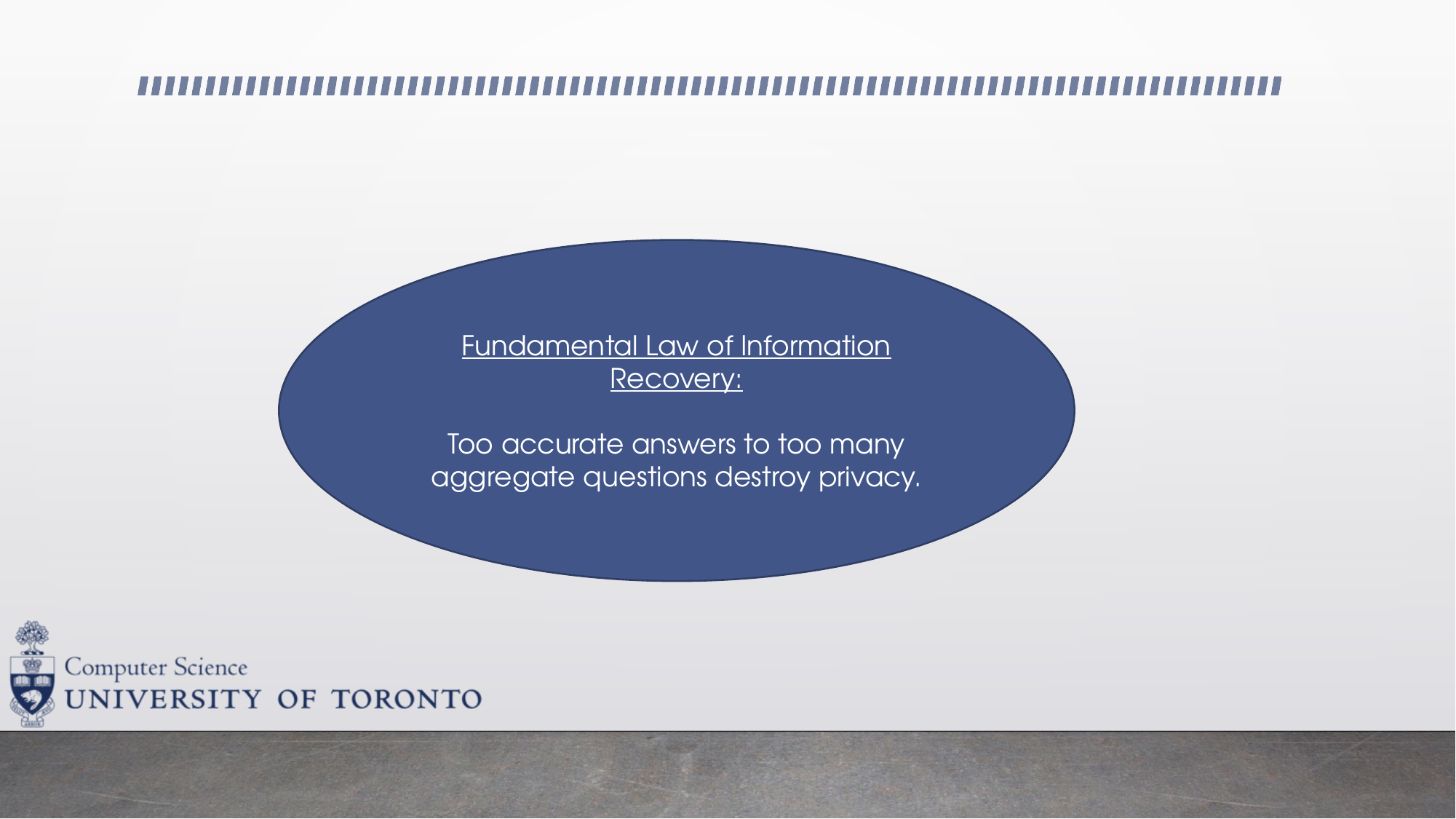

Fundamental Law of Information Recovery:

Too accurate answers to too many aggregate questions destroy privacy.